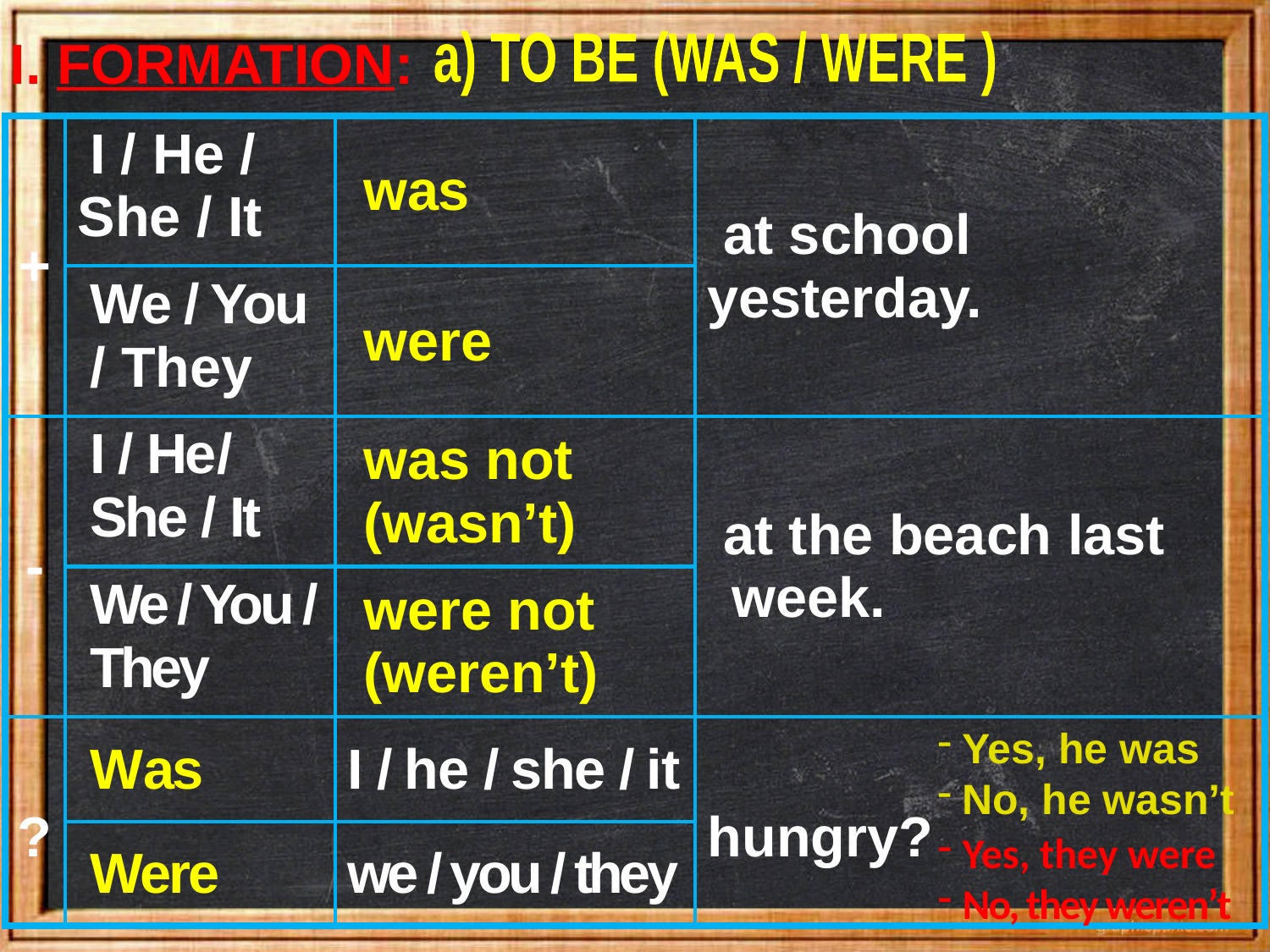

I. FORMATION:
a) TO BE (WAS / WERE )
| + | I / He / She / It | was | at school yesterday. |
| --- | --- | --- | --- |
|  | We / You / They | were |  |
| - | I / He/ She / It | was not (wasn’t) | at the beach last week. |
|  | We / You / They | were not (weren’t) |  |
| ? | Was | I / he / she / it | hungry? |
|  | Were | we / you / they |  |
Yes, he was
No, he wasn’t
Yes, they were
No, they weren’t